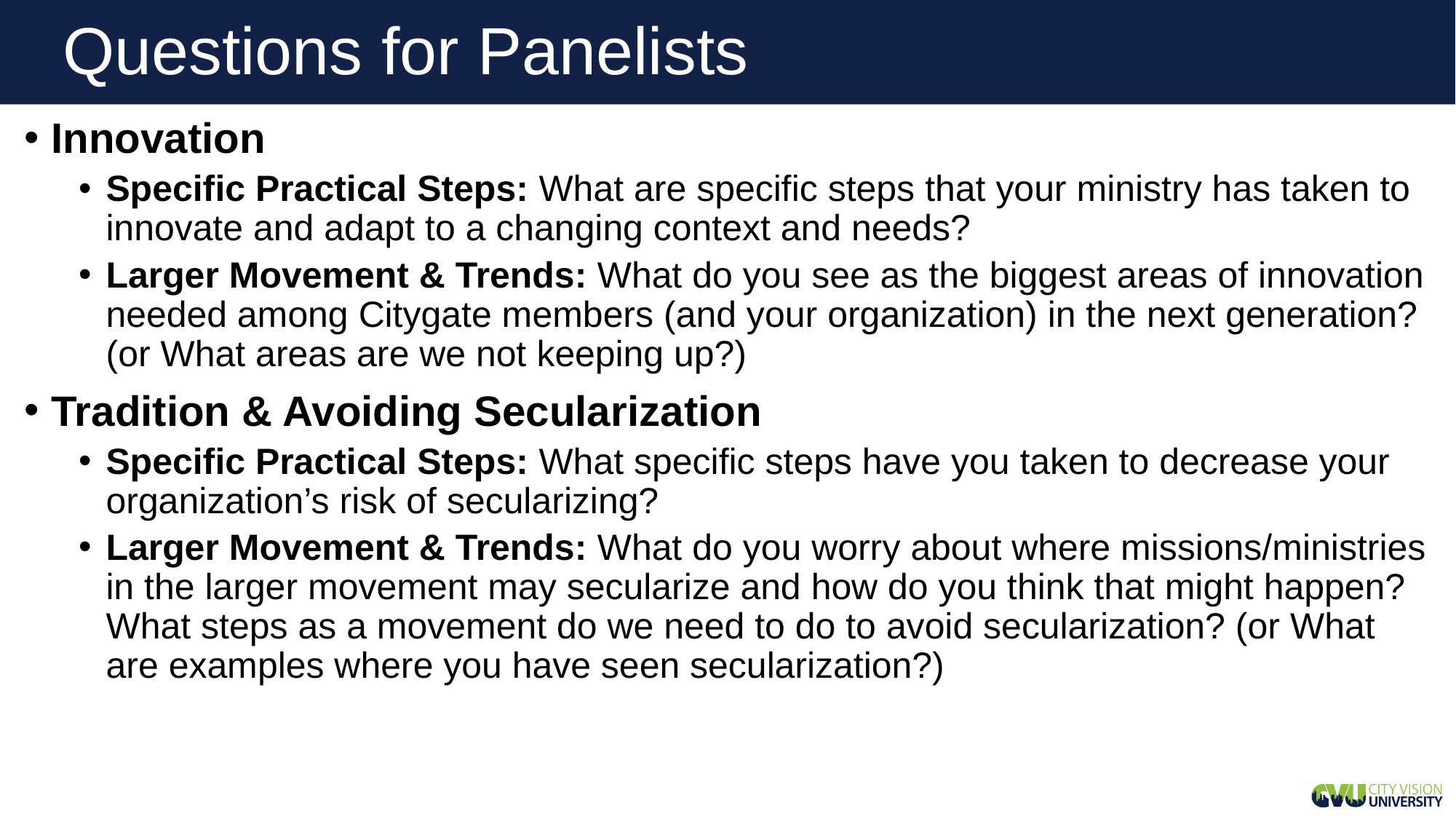

# Questions for Panelists
Innovation
Specific Practical Steps: What are specific steps that your ministry has taken to innovate and adapt to a changing context and needs?
Larger Movement & Trends: What do you see as the biggest areas of innovation needed among Citygate members (and your organization) in the next generation? (or What areas are we not keeping up?)
Tradition & Avoiding Secularization
Specific Practical Steps: What specific steps have you taken to decrease your organization’s risk of secularizing?
Larger Movement & Trends: What do you worry about where missions/ministries in the larger movement may secularize and how do you think that might happen? What steps as a movement do we need to do to avoid secularization? (or What are examples where you have seen secularization?)